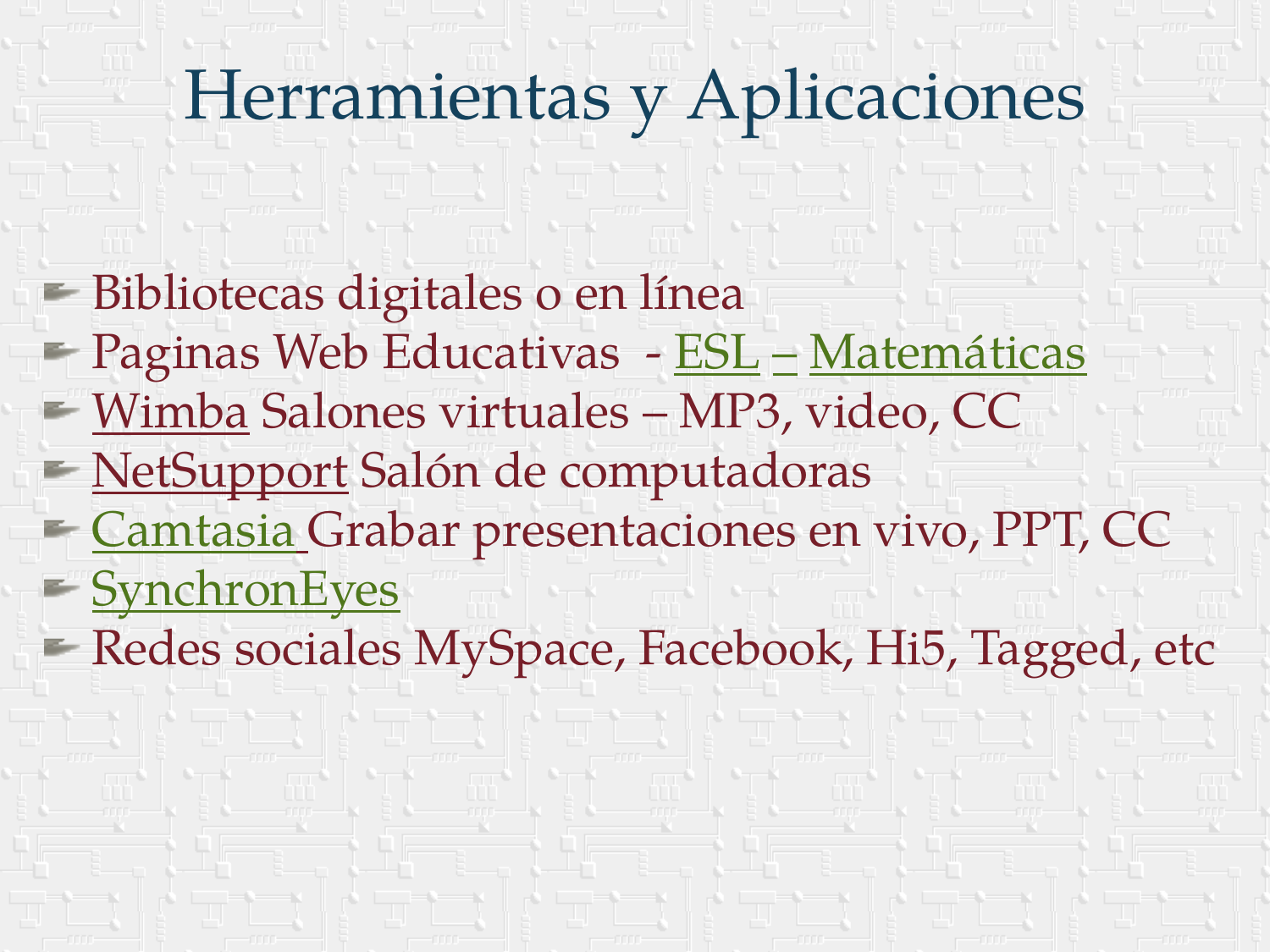

Herramientas y Aplicaciones
Bibliotecas digitales o en línea
Paginas Web Educativas  - ESL – Matemáticas
Wimba Salones virtuales – MP3, video, CC
NetSupport Salón de computadoras
Camtasia Grabar presentaciones en vivo, PPT, CC
SynchronEyes
Redes sociales MySpace, Facebook, Hi5, Tagged, etc